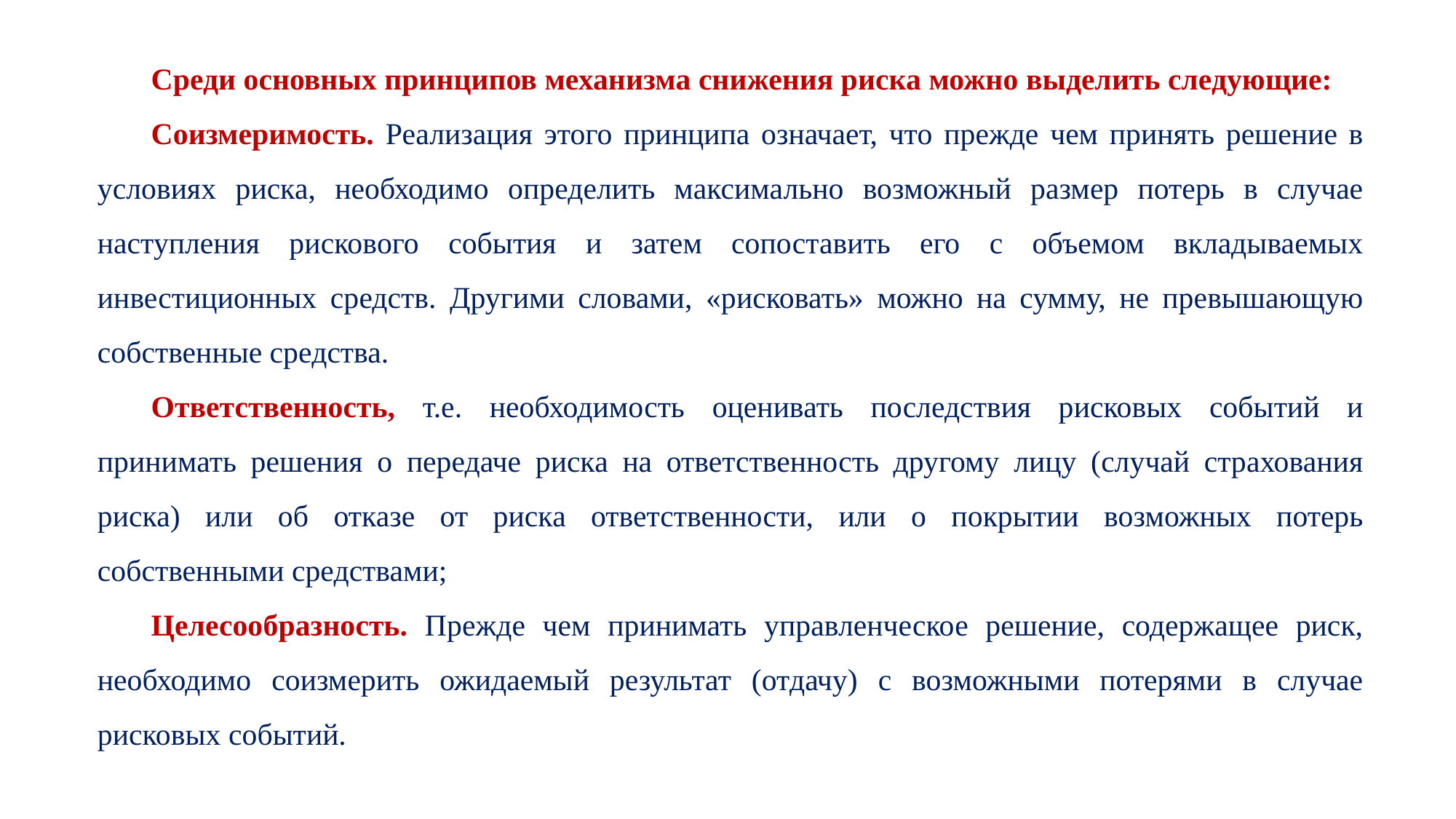

Среди основных принципов механизма снижения риска можно выделить следующие:
Соизмеримость. Реализация этого принципа означает, что прежде чем принять решение в условиях риска, необходимо определить максимально возможный размер потерь в случае наступления рискового события и затем сопоставить его с объемом вкладываемых инвестиционных средств. Другими словами, «рисковать» можно на сумму, не превышающую собственные средства.
Ответственность, т.е. необходимость оценивать последствия рисковых событий и принимать решения о передаче риска на ответственность другому лицу (случай страхования риска) или об отказе от риска ответственности, или о покрытии возможных потерь собственными средствами;
Целесообразность. Прежде чем принимать управленческое решение, содержащее риск, необходимо соизмерить ожидаемый результат (отдачу) с возможными потерями в случае рисковых событий.